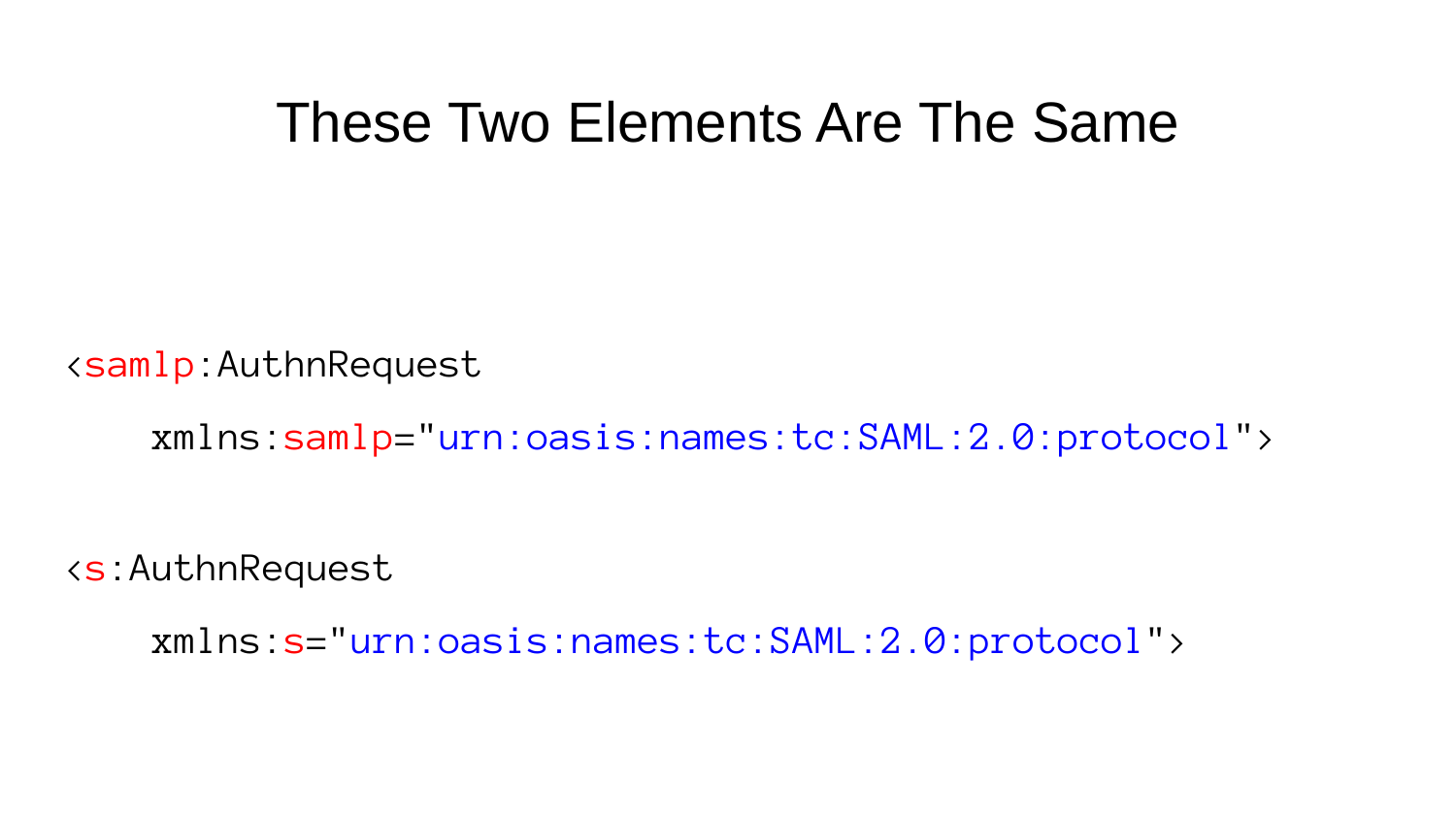

# These Two Elements Are The Same
<samlp:AuthnRequest
    xmlns:samlp="urn:oasis:names:tc:SAML:2.0:protocol">

<s:AuthnRequest
    xmlns:s="urn:oasis:names:tc:SAML:2.0:protocol">